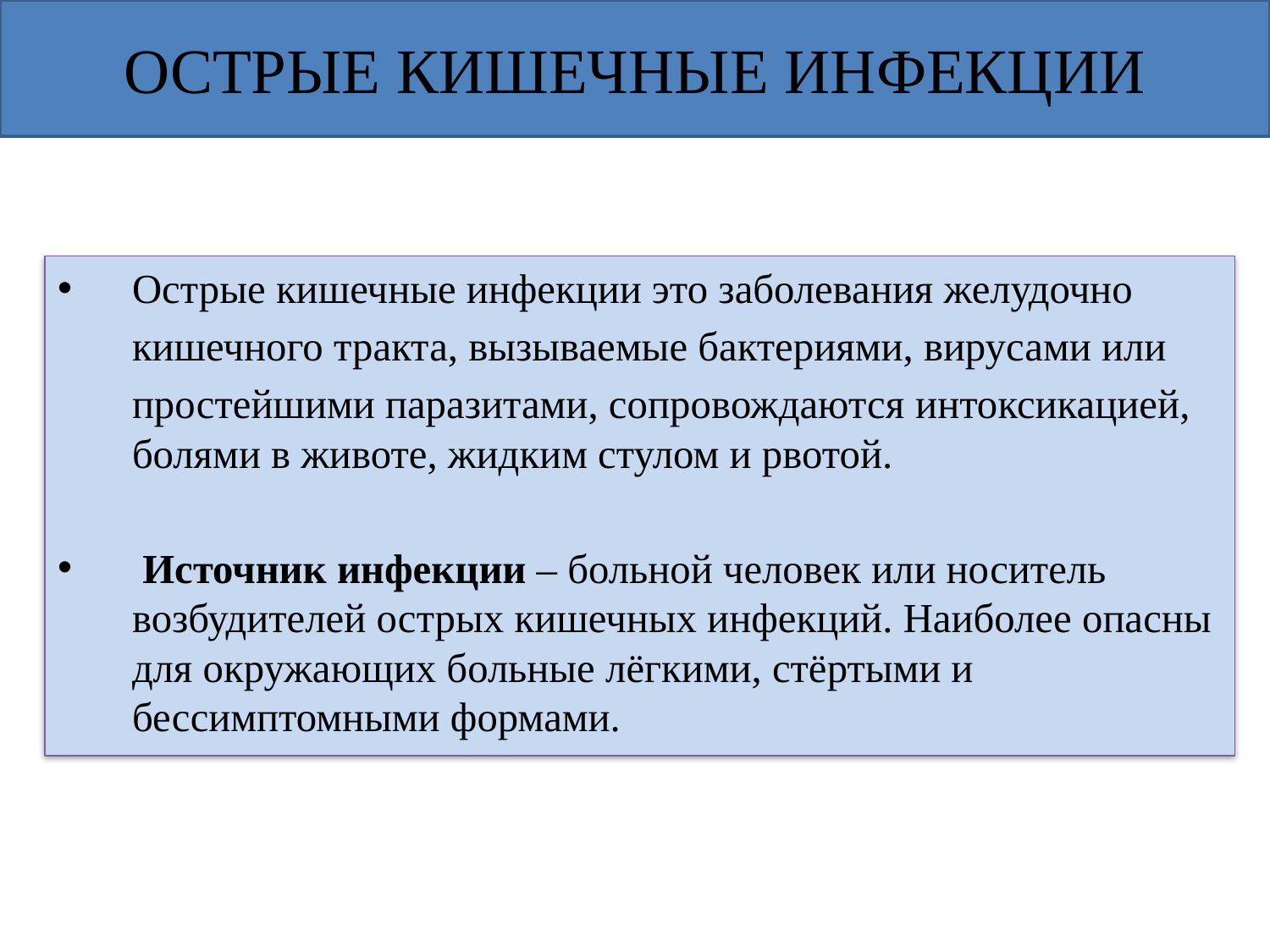

ОСТРЫЕ КИШЕЧНЫЕ ИНФЕКЦИИ
Острые кишечные инфекции это заболевания желудочно
	кишечного тракта, вызываемые бактериями, вирусами или
	простейшими паразитами, сопровождаются интоксикацией, болями в животе, жидким стулом и рвотой.

 Источник инфекции – больной человек или носитель возбудителей острых кишечных инфекций. Наиболее опасны для окружающих больные лёгкими, стёртыми и бессимптомными формами.